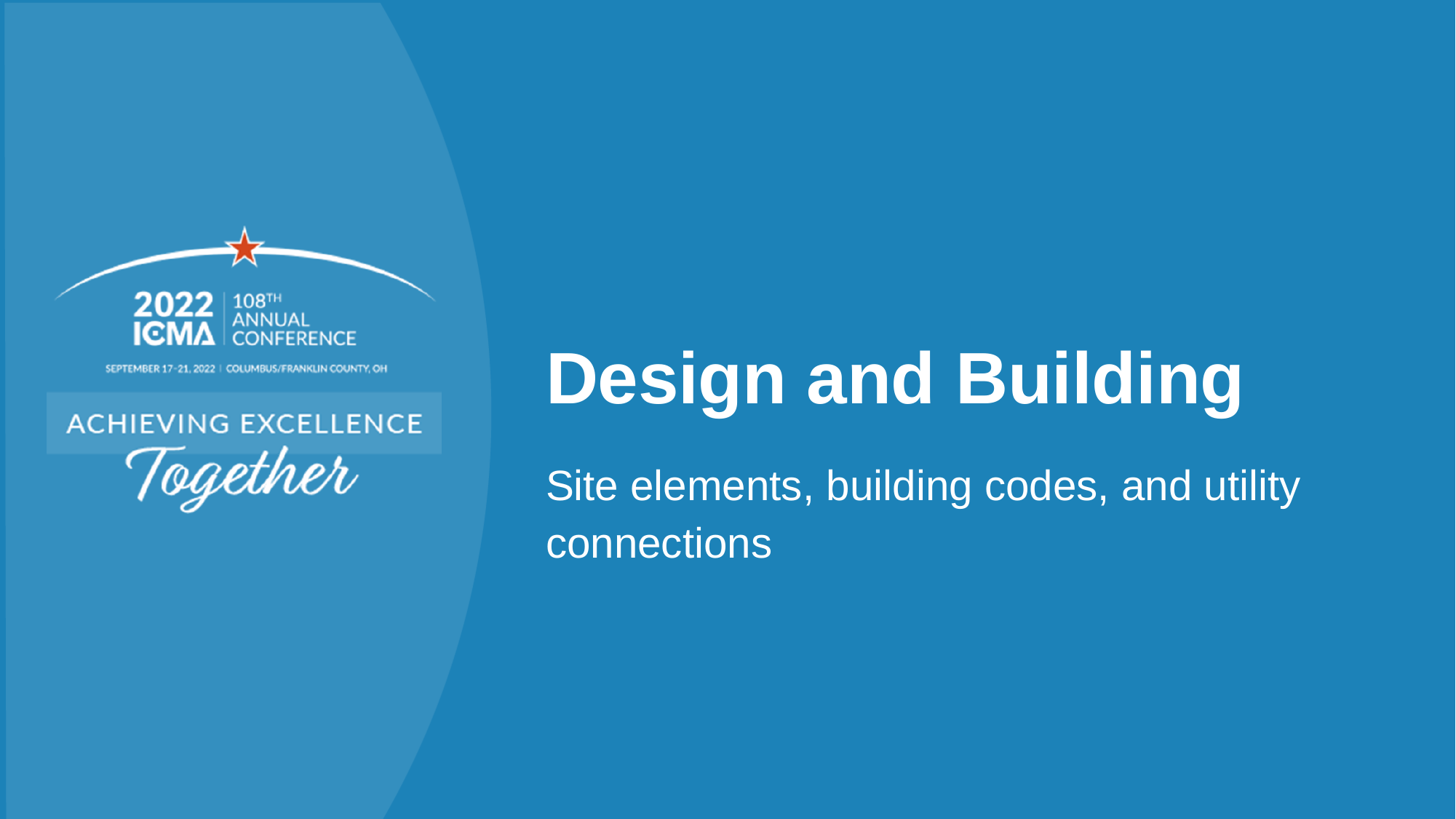

# Design and Building
Site elements, building codes, and utility connections